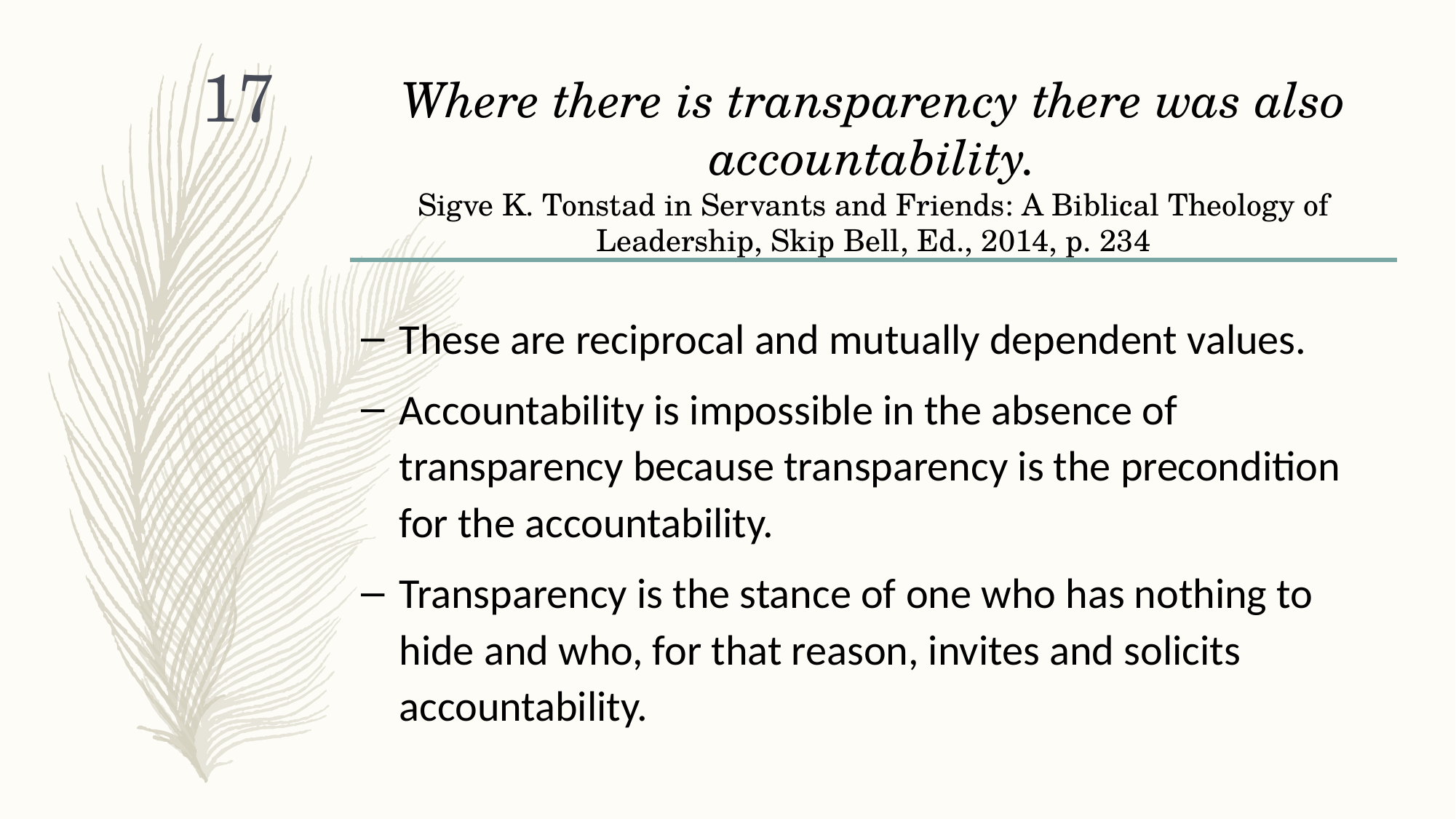

# Where there is transparency there was also accountability. Sigve K. Tonstad in Servants and Friends: A Biblical Theology of Leadership, Skip Bell, Ed., 2014, p. 234
17
These are reciprocal and mutually dependent values.
Accountability is impossible in the absence of transparency because transparency is the precondition for the accountability.
Transparency is the stance of one who has nothing to hide and who, for that reason, invites and solicits accountability.